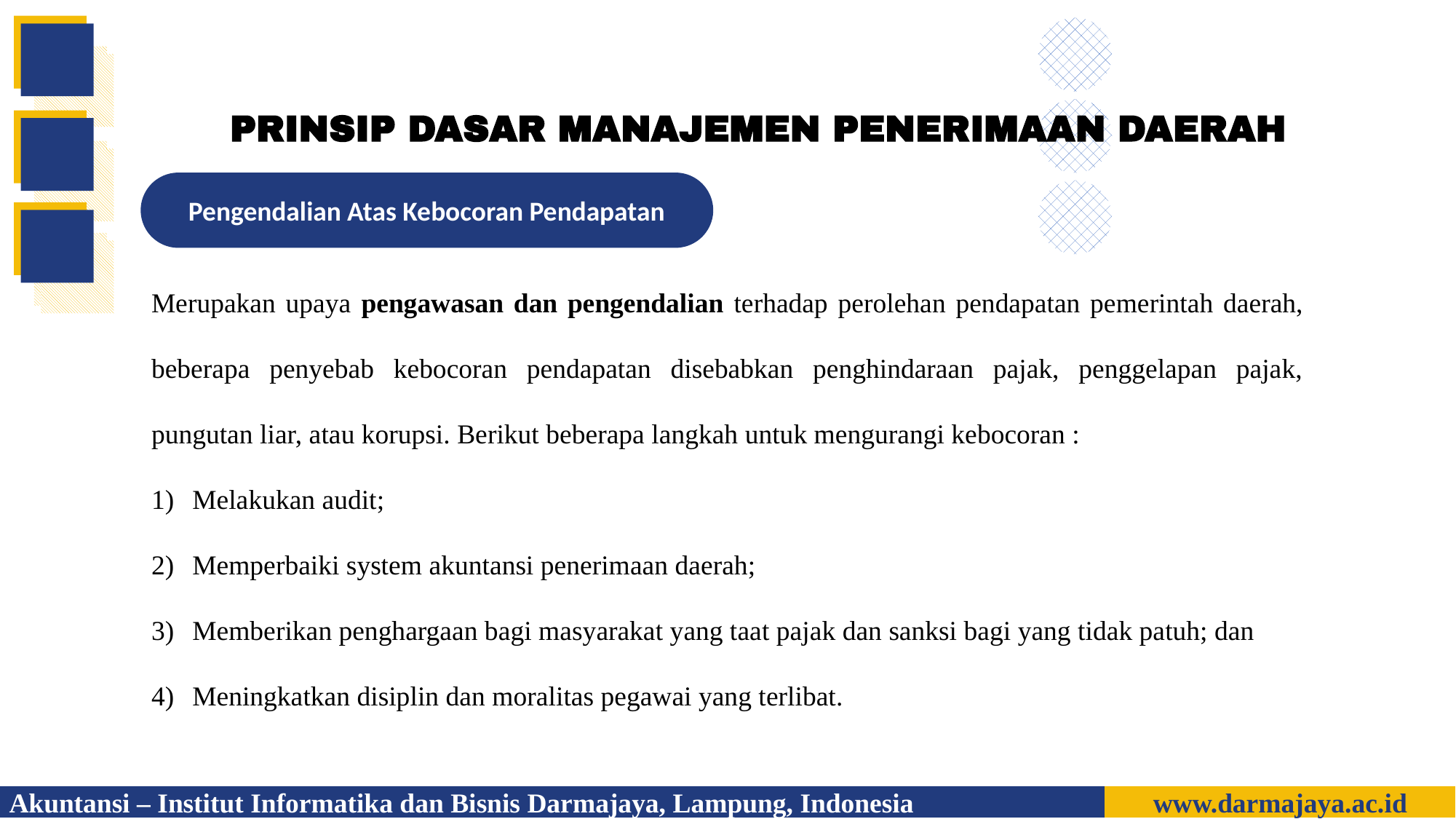

PRINSIP DASAR MANAJEMEN PENERIMAAN DAERAH
Akuntansi – Institut Informatika dan Bisnis Darmajaya, Lampung, Indonesia
www.darmajaya.ac.id
Pengendalian Atas Kebocoran Pendapatan
Merupakan upaya pengawasan dan pengendalian terhadap perolehan pendapatan pemerintah daerah, beberapa penyebab kebocoran pendapatan disebabkan penghindaraan pajak, penggelapan pajak, pungutan liar, atau korupsi. Berikut beberapa langkah untuk mengurangi kebocoran :
Melakukan audit;
Memperbaiki system akuntansi penerimaan daerah;
Memberikan penghargaan bagi masyarakat yang taat pajak dan sanksi bagi yang tidak patuh; dan
Meningkatkan disiplin dan moralitas pegawai yang terlibat.